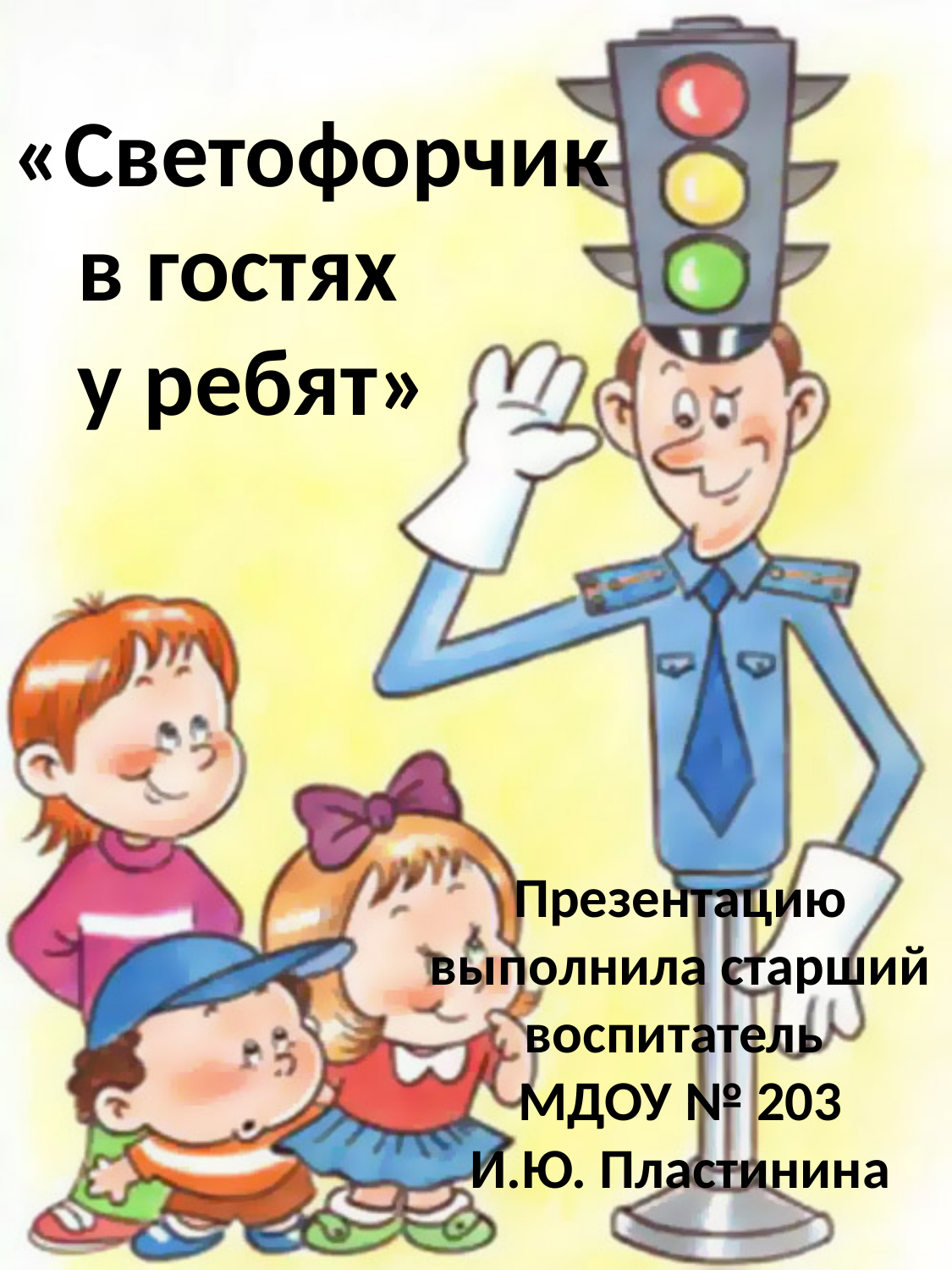

«Светофорчик
   в гостях
   у ребят»
Презентацию выполнила старший воспитатель
МДОУ № 203
И.Ю. Пластинина